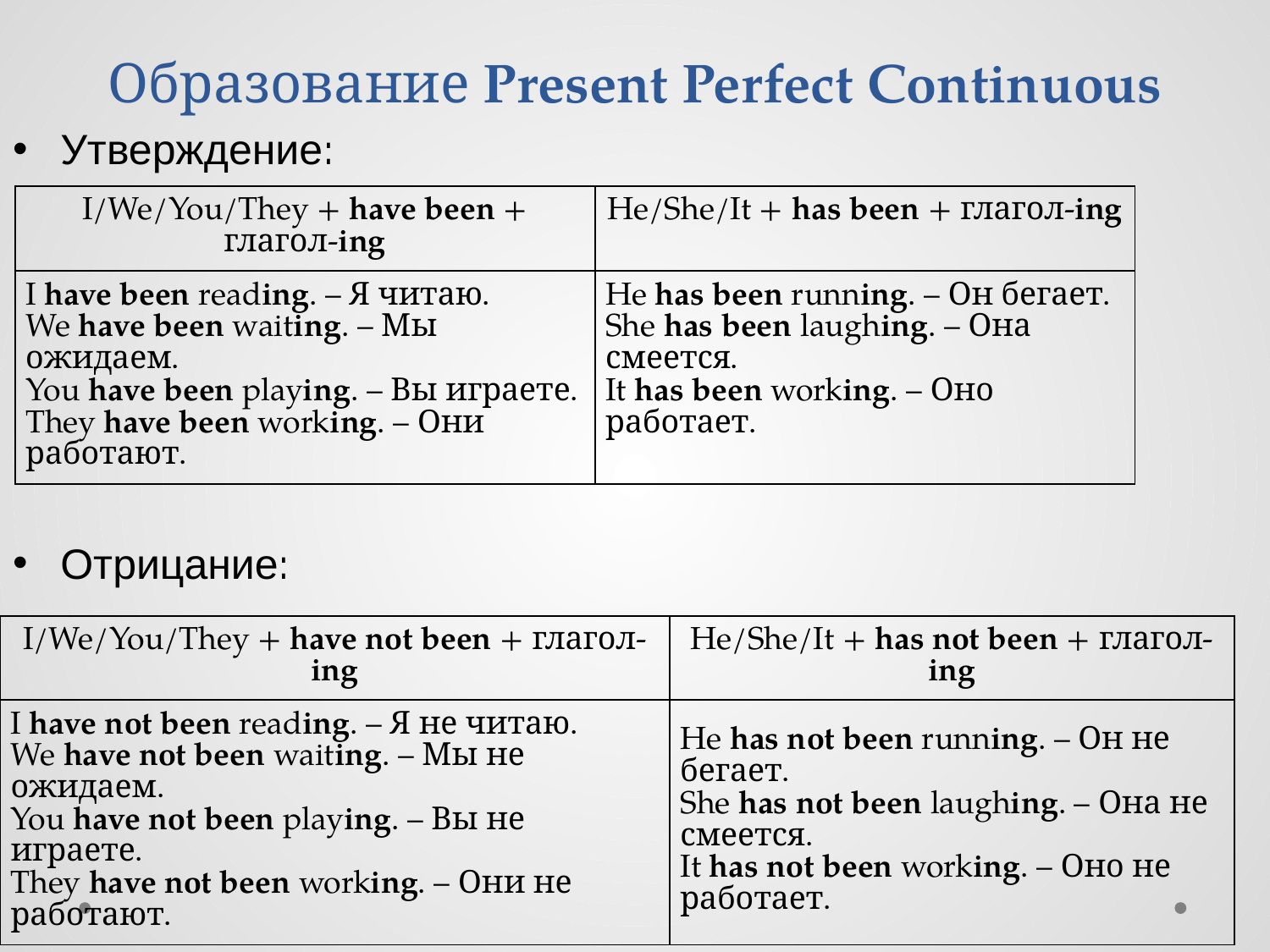

# Образование Present Perfect Continuous
Утверждение:

Отрицание:

| I/We/You/They + have been + глагол-ing | He/She/It + has been + глагол-ing |
| --- | --- |
| I have been reading. – Я читаю. We have been waiting. – Мы ожидаем. You have been playing. – Вы играете. They have been working. – Они работают. | He has been running. – Он бегает. She has been laughing. – Она смеется. It has been working. – Оно работает. |
| I/We/You/They + have not been + глагол-ing | He/She/It + has not been + глагол-ing |
| --- | --- |
| I have not been reading. – Я не читаю. We have not been waiting. – Мы не ожидаем. You have not been playing. – Вы не играете. They have not been working. – Они не работают. | He has not been running. – Он не бегает. She has not been laughing. – Она не смеется. It has not been working. – Оно не работает. |